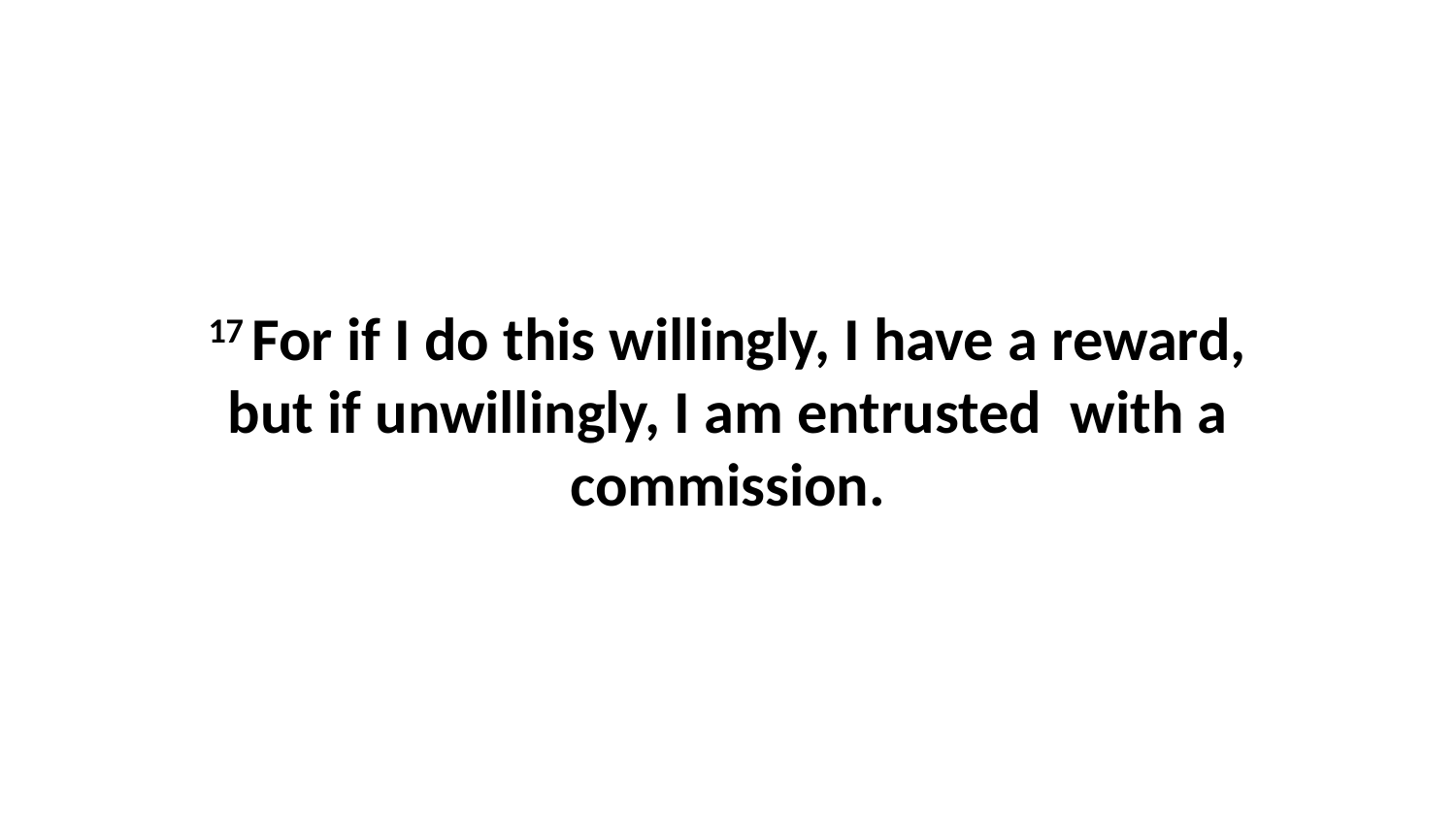

17 For if I do this willingly, I have a reward, but if unwillingly, I am entrusted  with a commission.